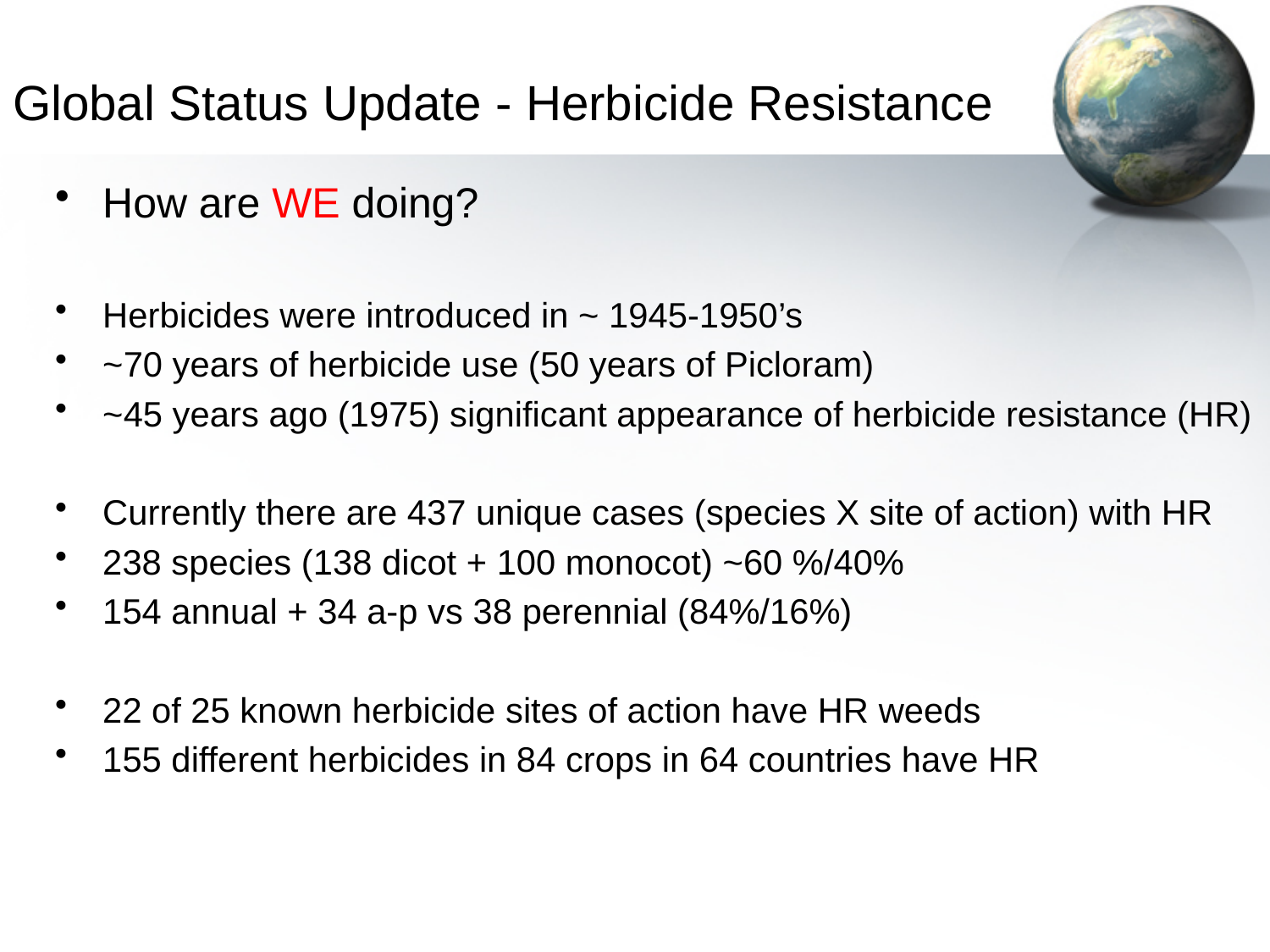

# Global Status Update - Herbicide Resistance
How are WE doing?

Herbicides were introduced in ~ 1945-1950’s
~70 years of herbicide use (50 years of Picloram)
~45 years ago (1975) significant appearance of herbicide resistance (HR)

Currently there are 437 unique cases (species X site of action) with HR
238 species (138 dicot + 100 monocot) ~60 %/40%
154 annual + 34 a-p vs 38 perennial (84%/16%)

22 of 25 known herbicide sites of action have HR weeds
155 different herbicides in 84 crops in 64 countries have HR